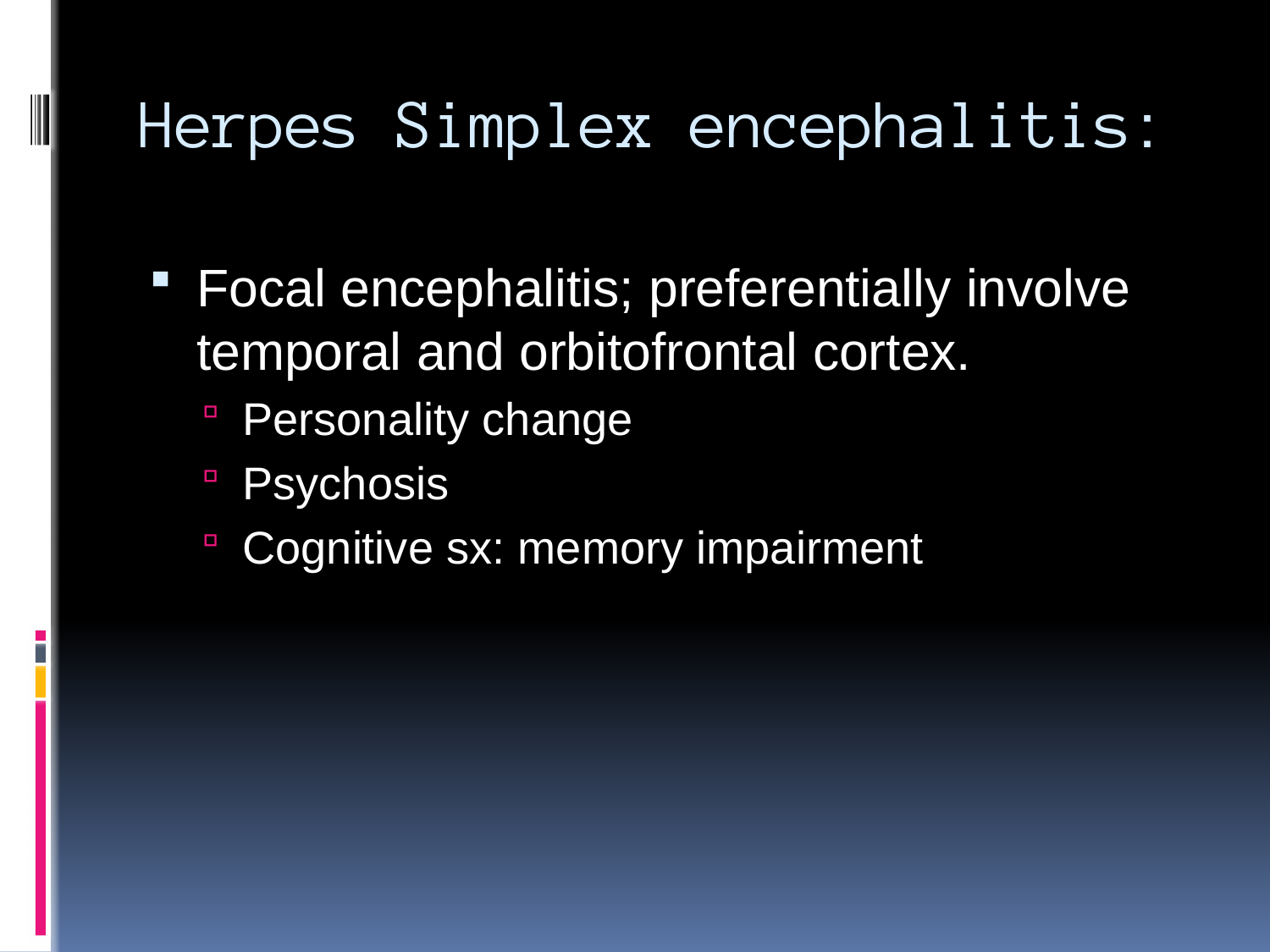

# Herpes Simplex encephalitis:
Focal encephalitis; preferentially involve temporal and orbitofrontal cortex.
Personality change
Psychosis
Cognitive sx: memory impairment